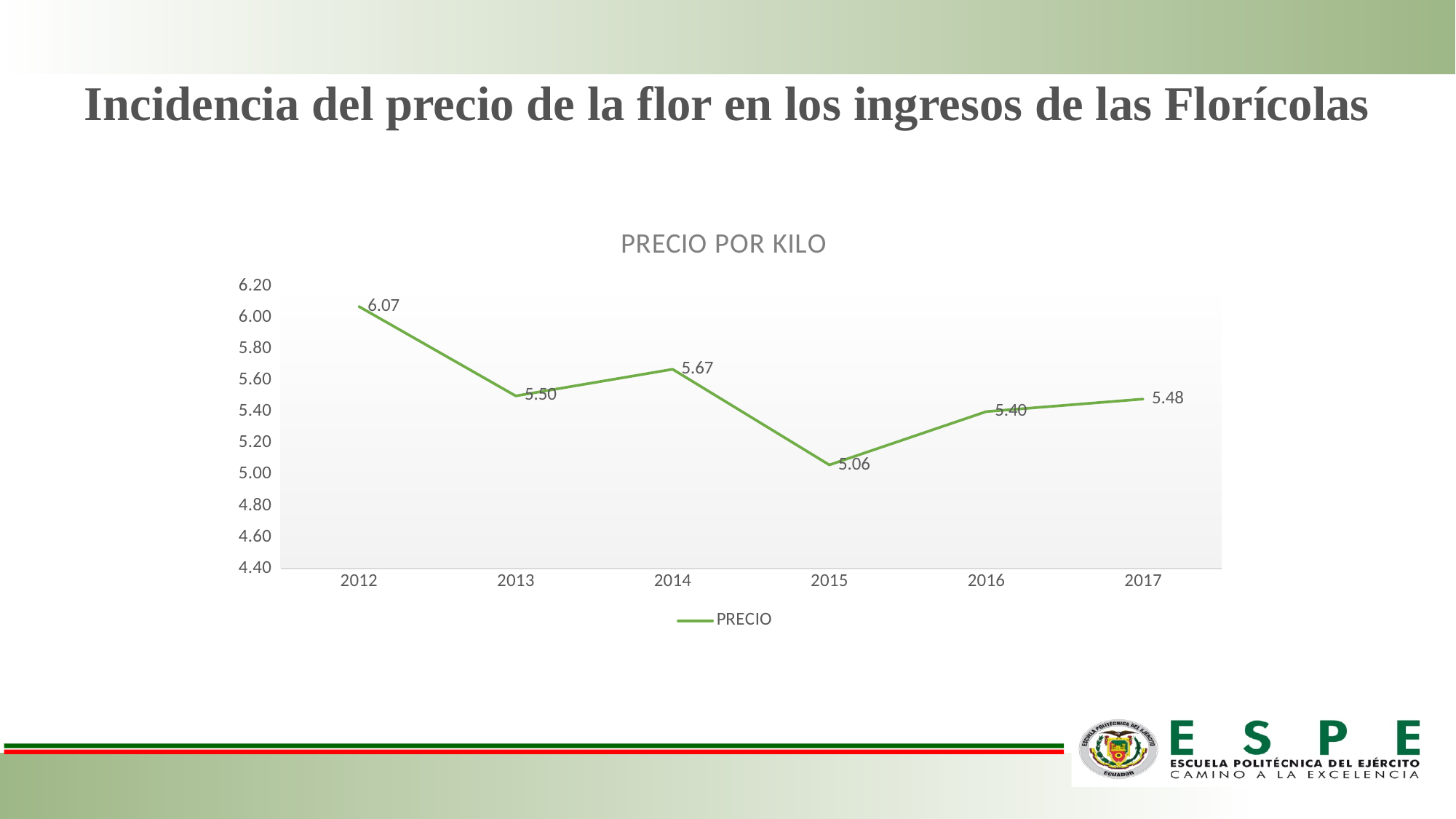

# Incidencia del precio de la flor en los ingresos de las Florícolas

### Chart: PRECIO POR KILO

| Category | PRECIO  |
|---|---|
| 2012 | 6.07 |
| 2013 | 5.5 |
| 2014 | 5.67 |
| 2015 | 5.06 |
| 2016 | 5.4 |
| 2017 | 5.48 |